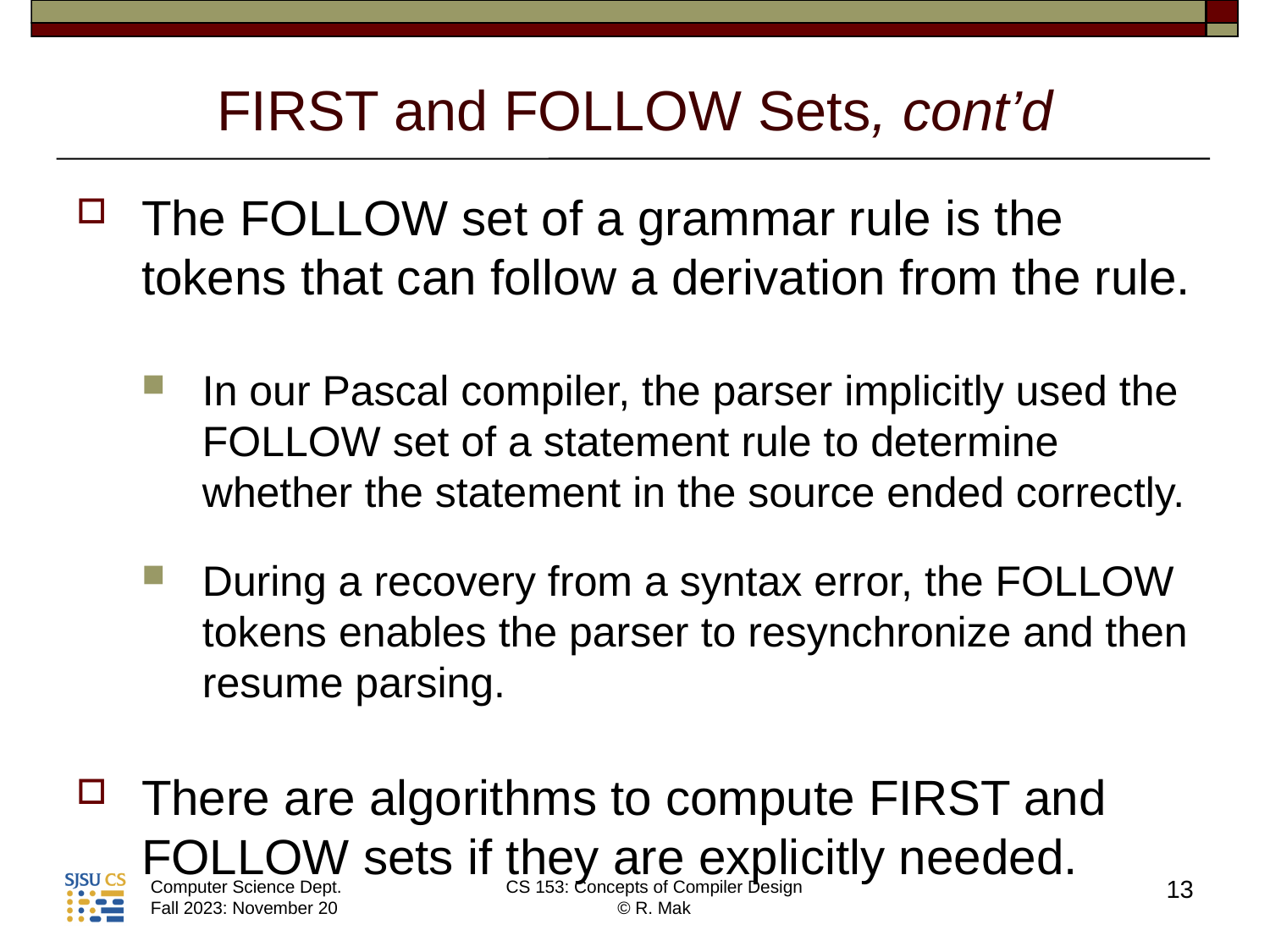

# FIRST and FOLLOW Sets, cont’d
The FOLLOW set of a grammar rule is the tokens that can follow a derivation from the rule.

In our Pascal compiler, the parser implicitly used the FOLLOW set of a statement rule to determine whether the statement in the source ended correctly.

During a recovery from a syntax error, the FOLLOW tokens enables the parser to resynchronize and then resume parsing.

There are algorithms to compute FIRST and FOLLOW sets if they are explicitly needed.
13